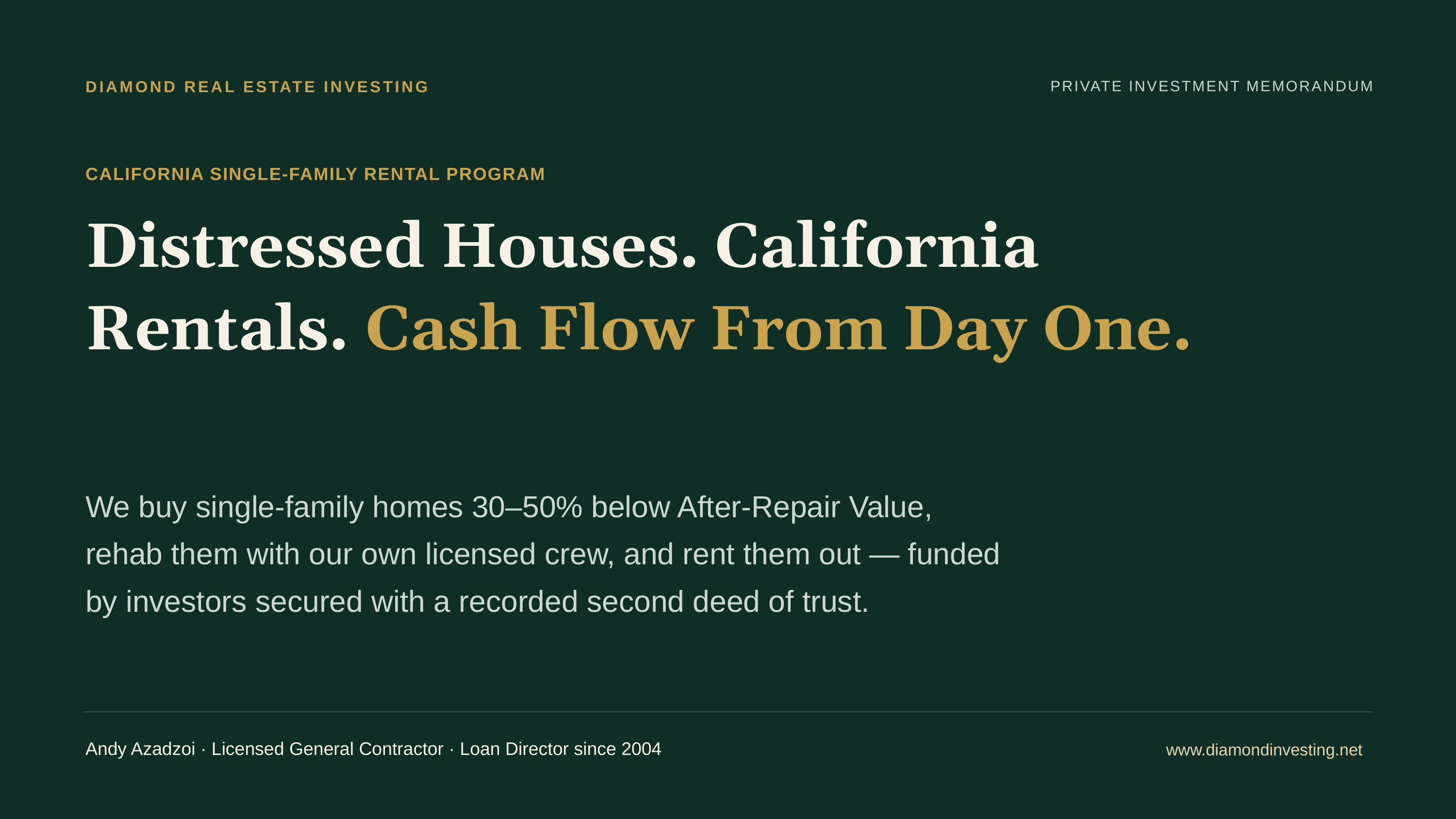

DIAMOND REAL ESTATE INVESTING
PRIVATE INVESTMENT MEMORANDUM
CALIFORNIA SINGLE-FAMILY RENTAL PROGRAM
Distressed Houses. California Rentals. Cash Flow From Day One.
We buy single-family homes 30–50% below After-Repair Value, rehab them with our own licensed crew, and rent them out — funded by investors secured with a recorded second deed of trust.

Andy Azadzoi · Licensed General Contractor · Loan Director since 2004
www.diamondinvesting.net